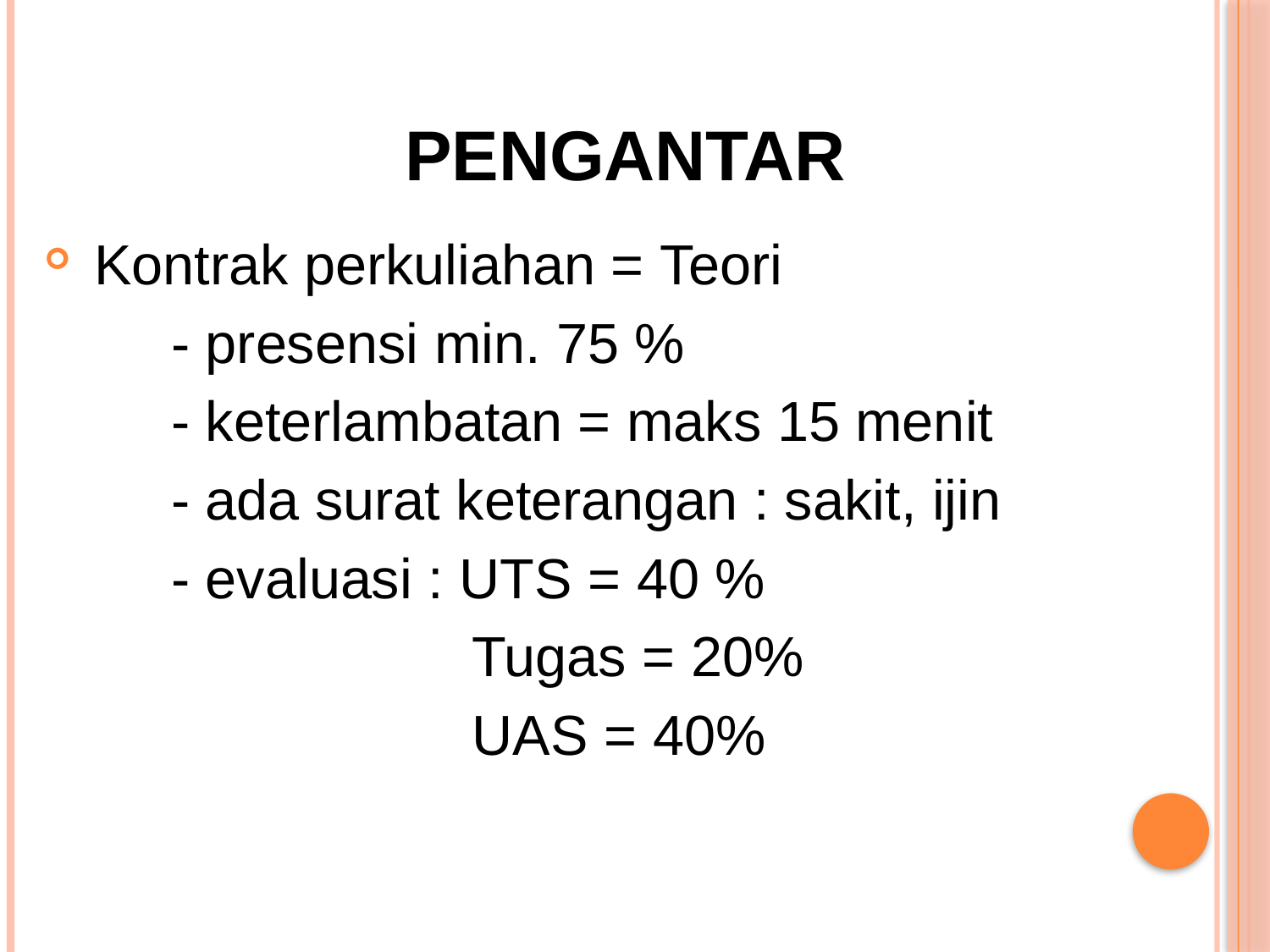

# Pengantar
 Kontrak perkuliahan = Teori
	- presensi min. 75 %
	- keterlambatan = maks 15 menit
	- ada surat keterangan : sakit, ijin
	- evaluasi : UTS = 40 %
			   Tugas = 20%
			   UAS = 40%